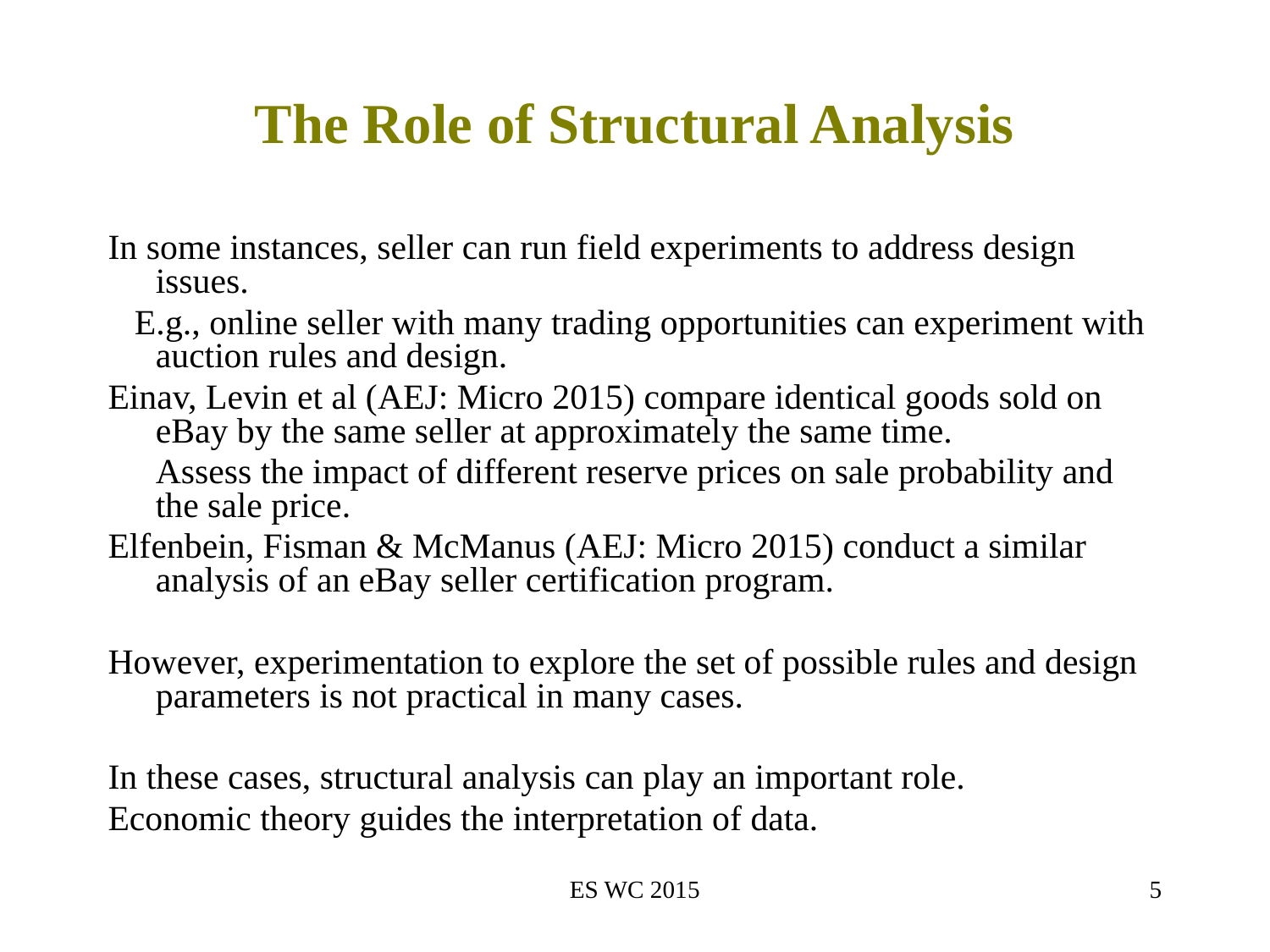

# The Role of Structural Analysis
In some instances, seller can run field experiments to address design issues.
   E.g., online seller with many trading opportunities can experiment with auction rules and design.
Einav, Levin et al (AEJ: Micro 2015) compare identical goods sold on eBay by the same seller at approximately the same time.
	Assess the impact of different reserve prices on sale probability and the sale price.
Elfenbein, Fisman & McManus (AEJ: Micro 2015) conduct a similar analysis of an eBay seller certification program.

However, experimentation to explore the set of possible rules and design parameters is not practical in many cases.

In these cases, structural analysis can play an important role.
Economic theory guides the interpretation of data.
ES WC 2015
5